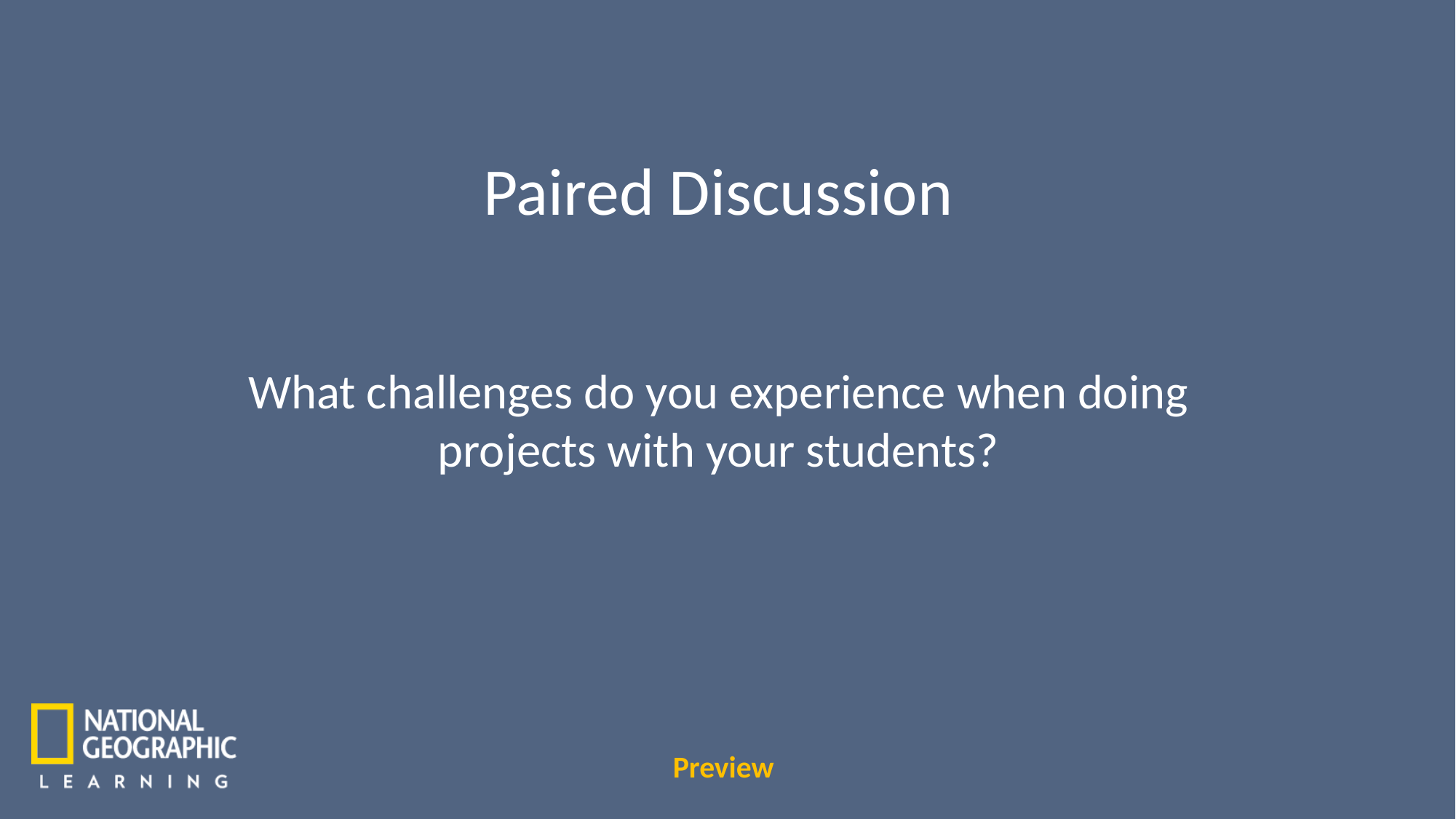

Paired Discussion
What challenges do you experience when doing projects with your students?